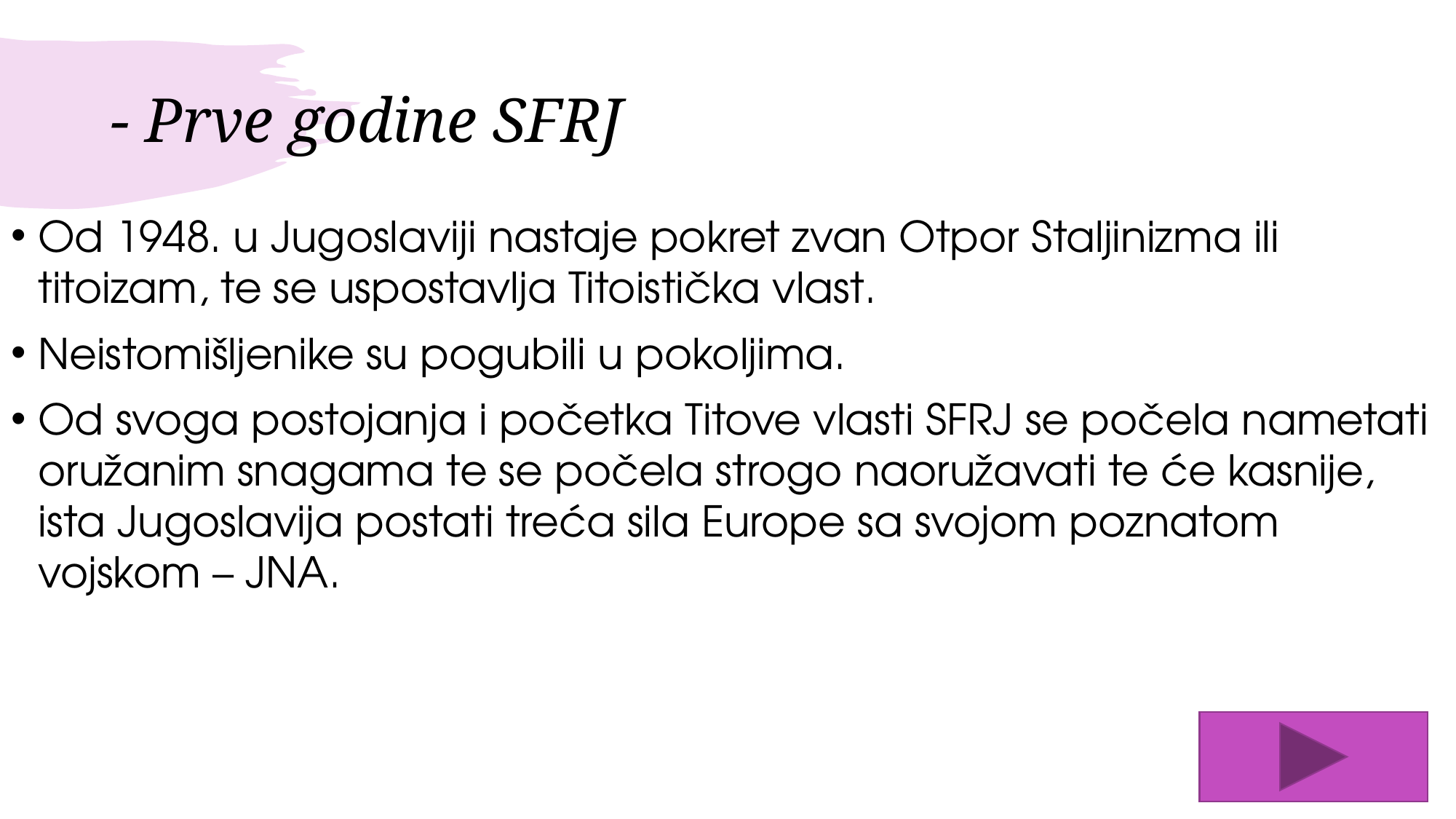

# - Prve godine SFRJ
Od 1948. u Jugoslaviji nastaje pokret zvan Otpor Staljinizma ili titoizam, te se uspostavlja Titoistička vlast.
Neistomišljenike su pogubili u pokoljima.
Od svoga postojanja i početka Titove vlasti SFRJ se počela nametati oružanim snagama te se počela strogo naoružavati te će kasnije, ista Jugoslavija postati treća sila Europe sa svojom poznatom vojskom – JNA.